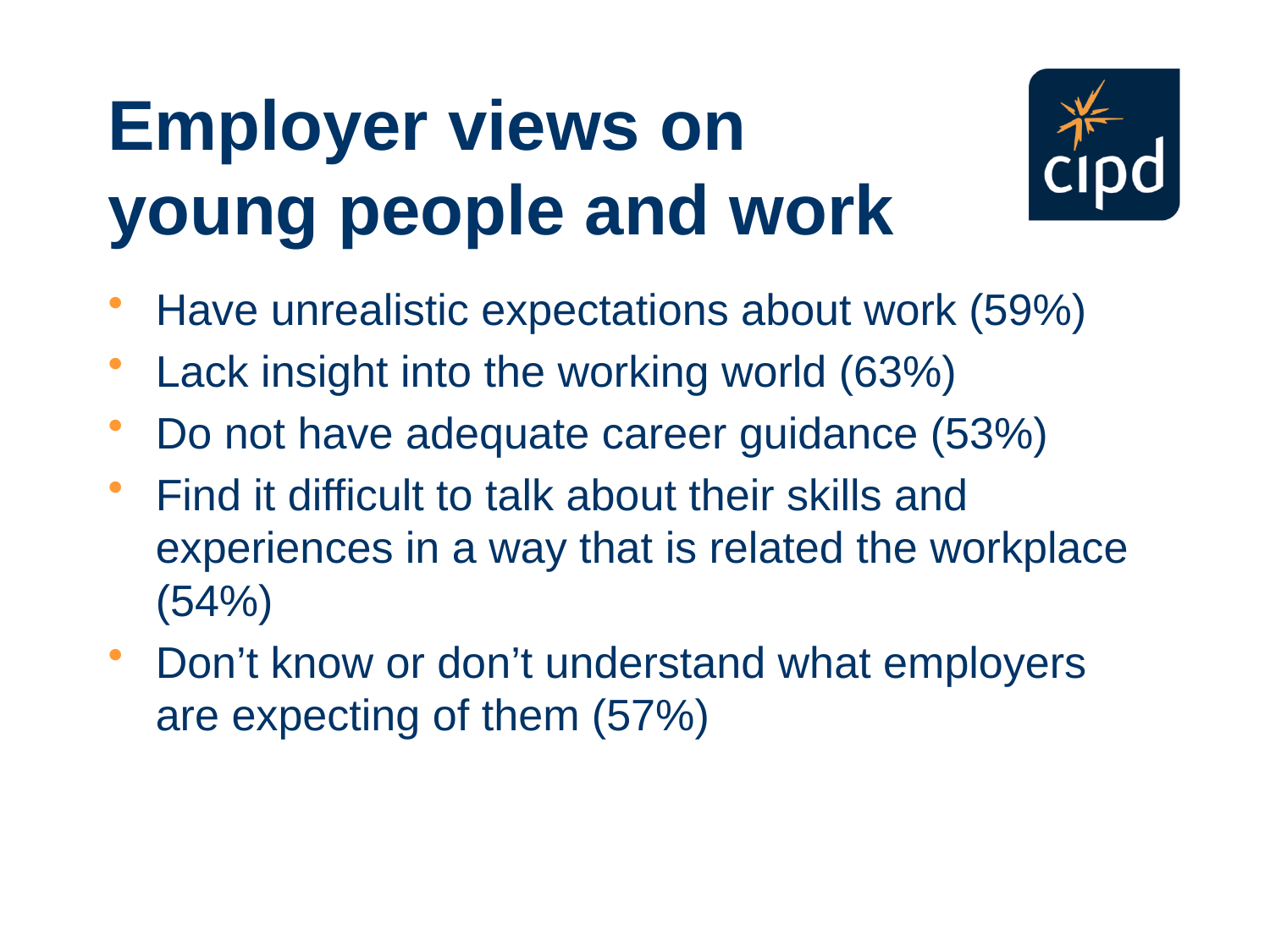

# Employer views on young people and work
Have unrealistic expectations about work (59%)
Lack insight into the working world (63%)
Do not have adequate career guidance (53%)
Find it difficult to talk about their skills and experiences in a way that is related the workplace (54%)
Don’t know or don’t understand what employers are expecting of them (57%)